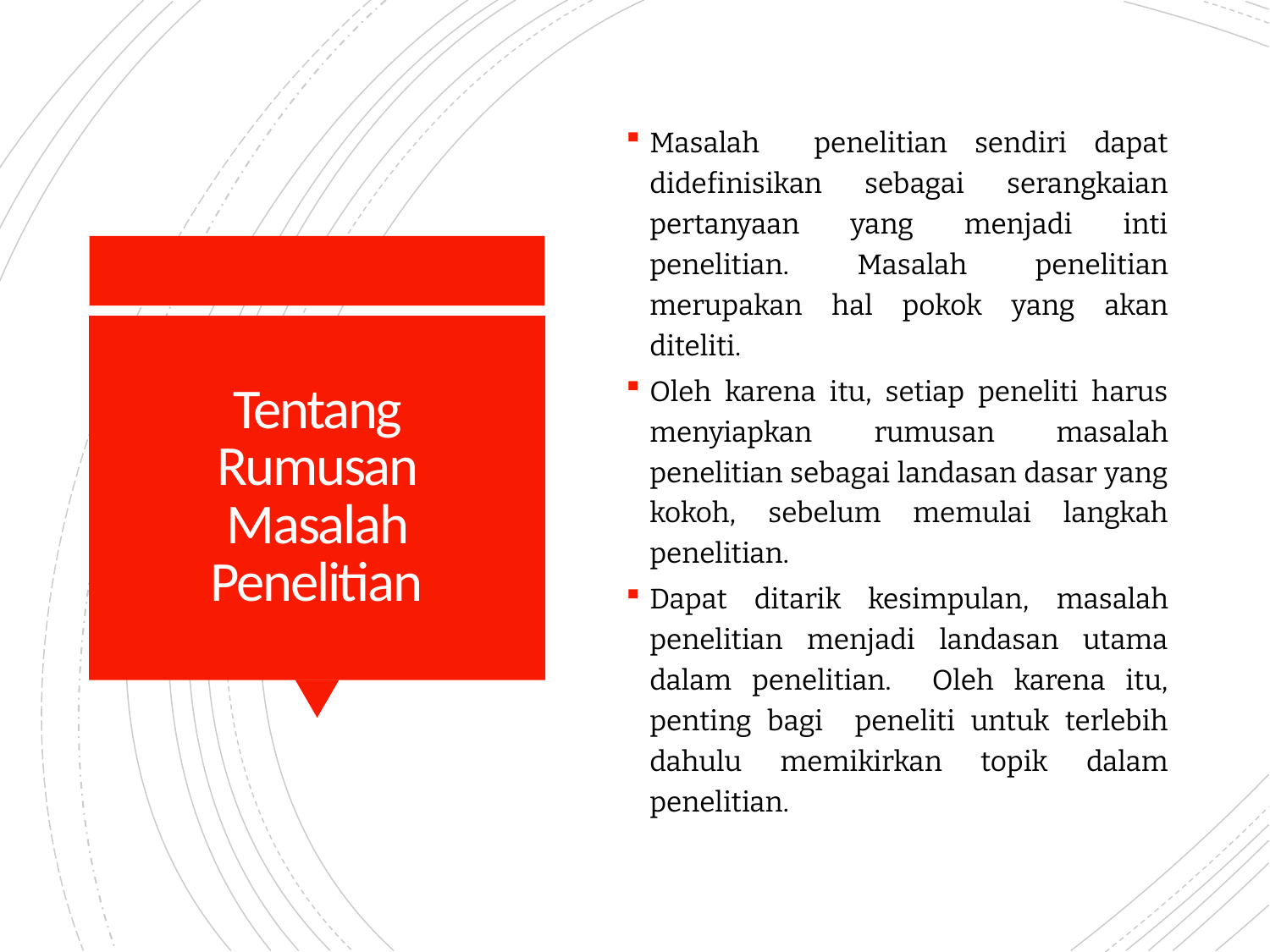

Masalah  penelitian sendiri dapat didefinisikan sebagai serangkaian pertanyaan yang menjadi inti penelitian. Masalah penelitian merupakan hal pokok yang akan diteliti.
Oleh karena itu, setiap peneliti harus menyiapkan rumusan masalah penelitian sebagai landasan dasar yang kokoh, sebelum memulai langkah penelitian.
Dapat ditarik kesimpulan, masalah penelitian menjadi landasan utama dalam penelitian.  Oleh karena itu, penting bagi  peneliti untuk terlebih dahulu memikirkan topik dalam penelitian.

# Tentang Rumusan Masalah Penelitian